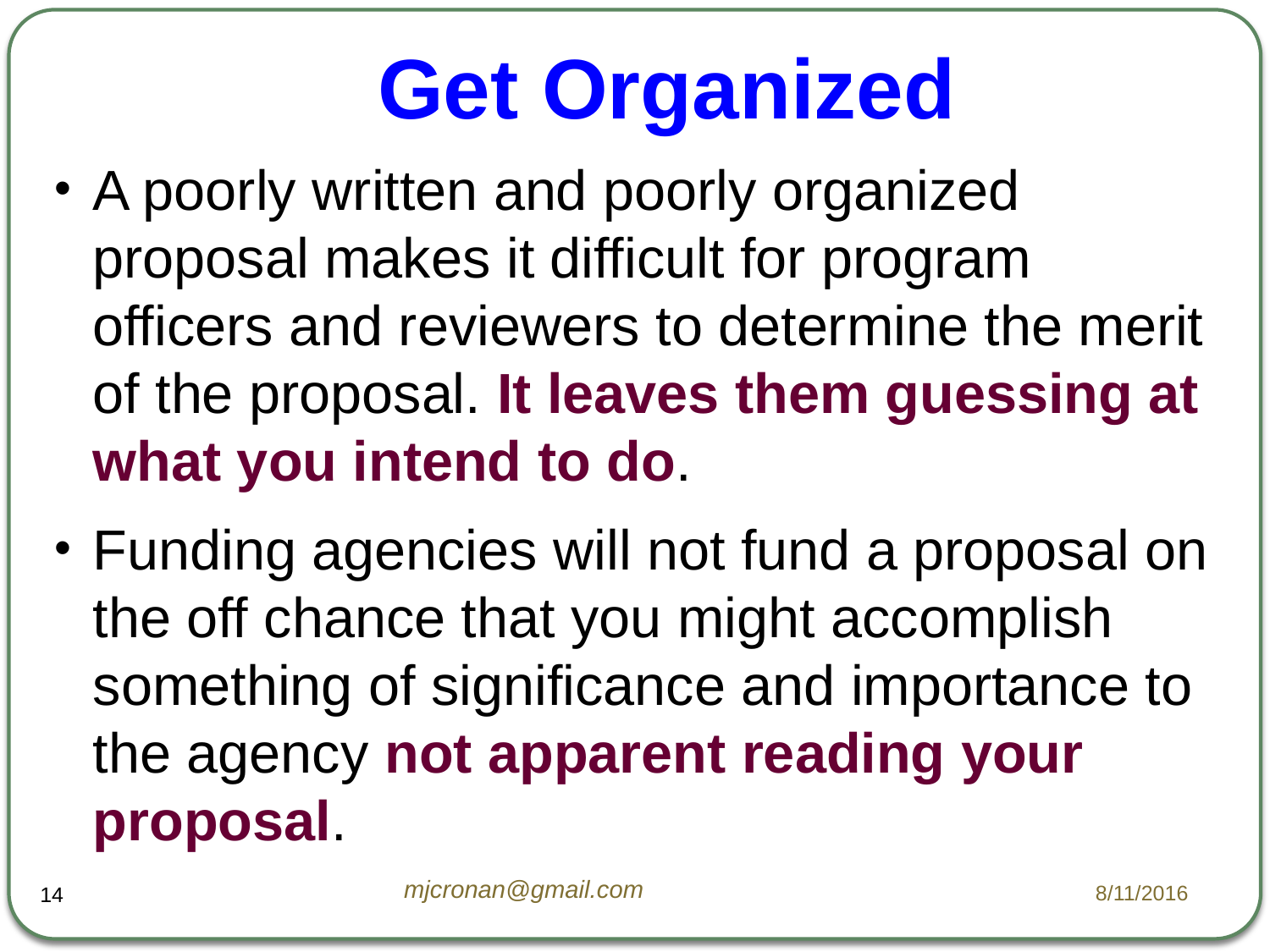

# Get Organized
A poorly written and poorly organized proposal makes it difficult for program officers and reviewers to determine the merit of the proposal. It leaves them guessing at what you intend to do.
Funding agencies will not fund a proposal on the off chance that you might accomplish something of significance and importance to the agency not apparent reading your proposal.
mjcronan@gmail.com
8/11/2016
14